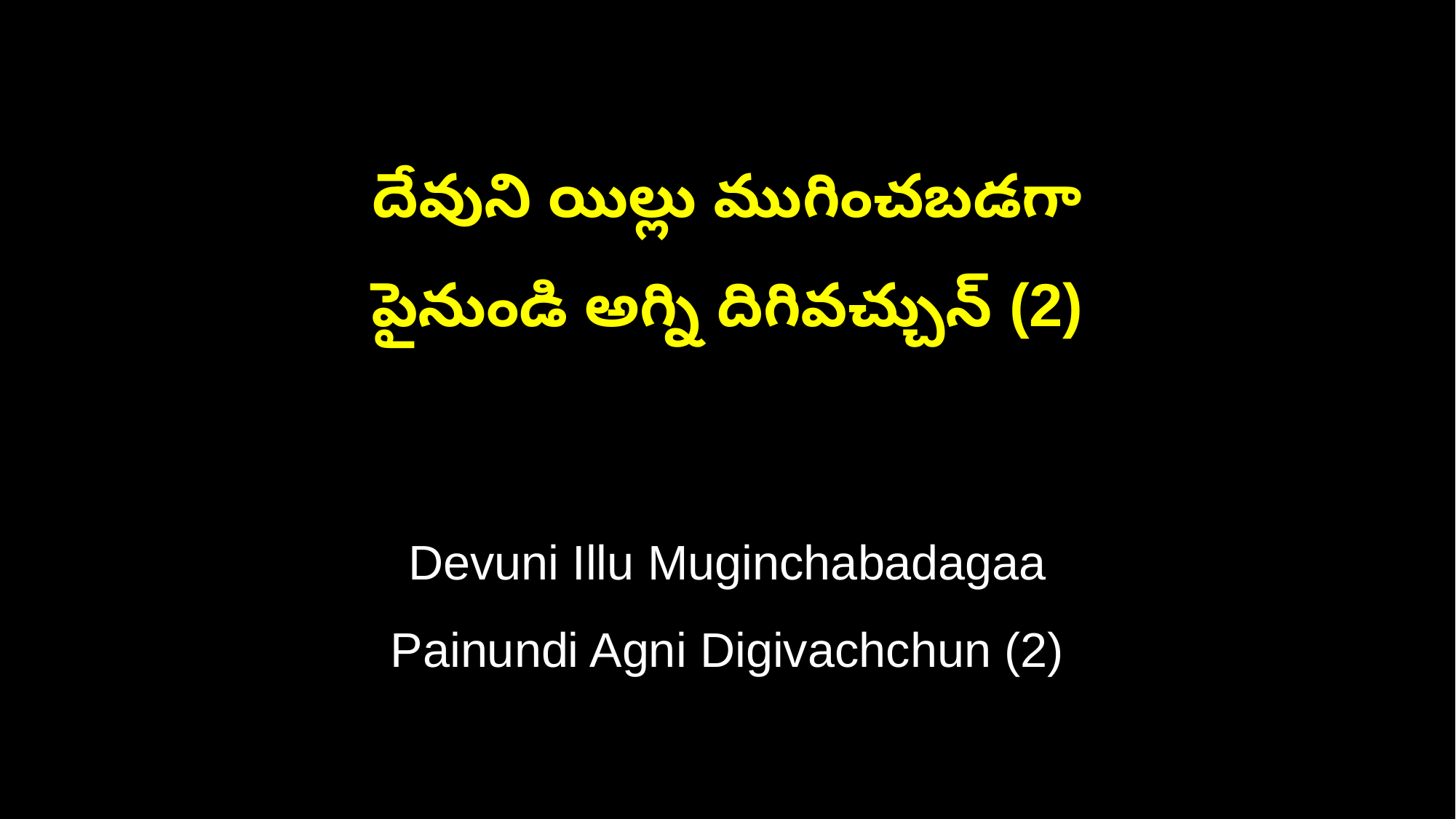

దేవుని యిల్లు ముగించబడగా
పైనుండి అగ్ని దిగివచ్చున్ (2)
Devuni Illu Muginchabadagaa
Painundi Agni Digivachchun (2)